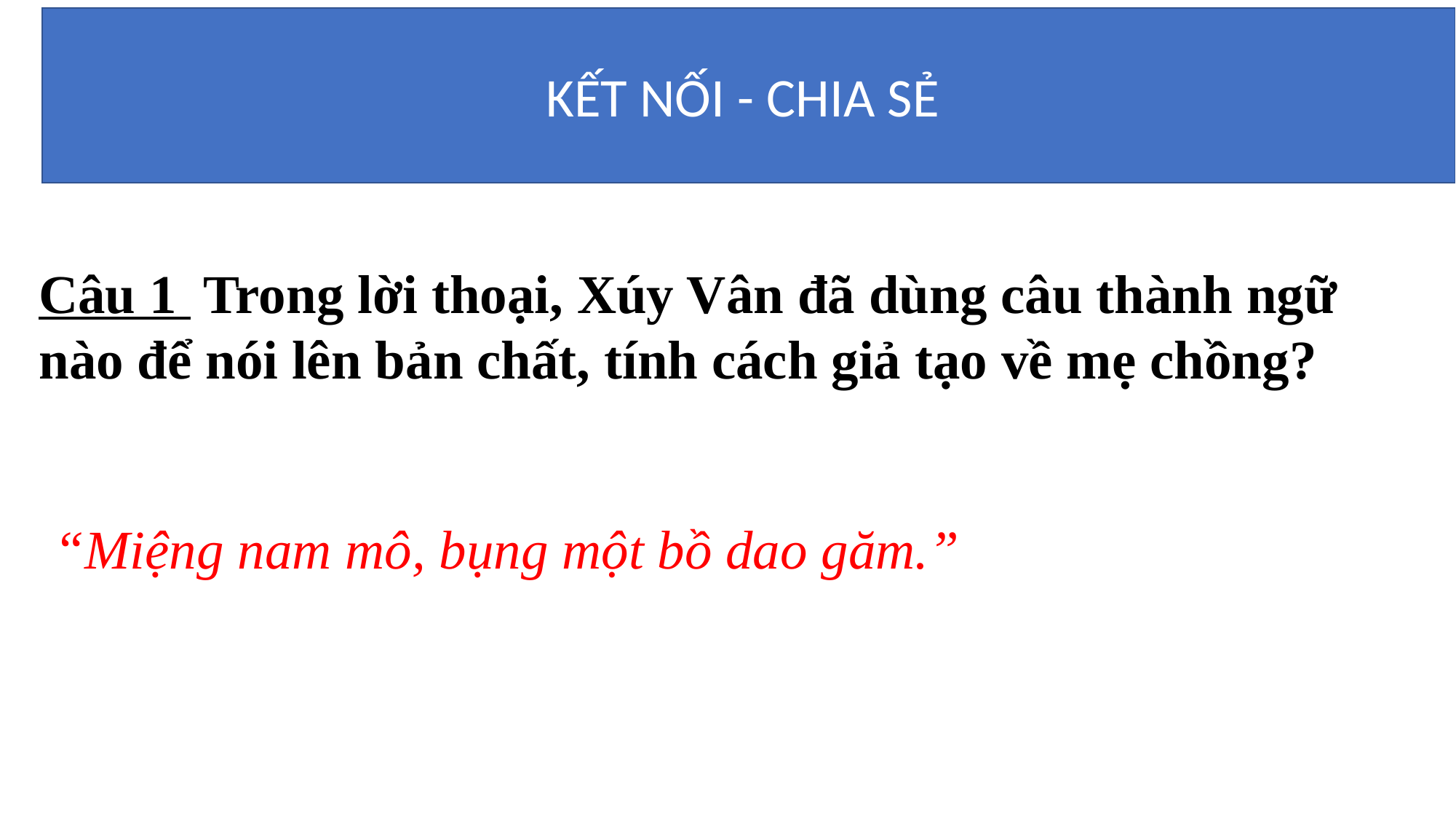

KẾT NỐI - CHIA SẺ
Câu 1  Trong lời thoại, Xúy Vân đã dùng câu thành ngữ nào để nói lên bản chất, tính cách giả tạo về mẹ chồng?
“Miệng nam mô, bụng một bồ dao găm.”